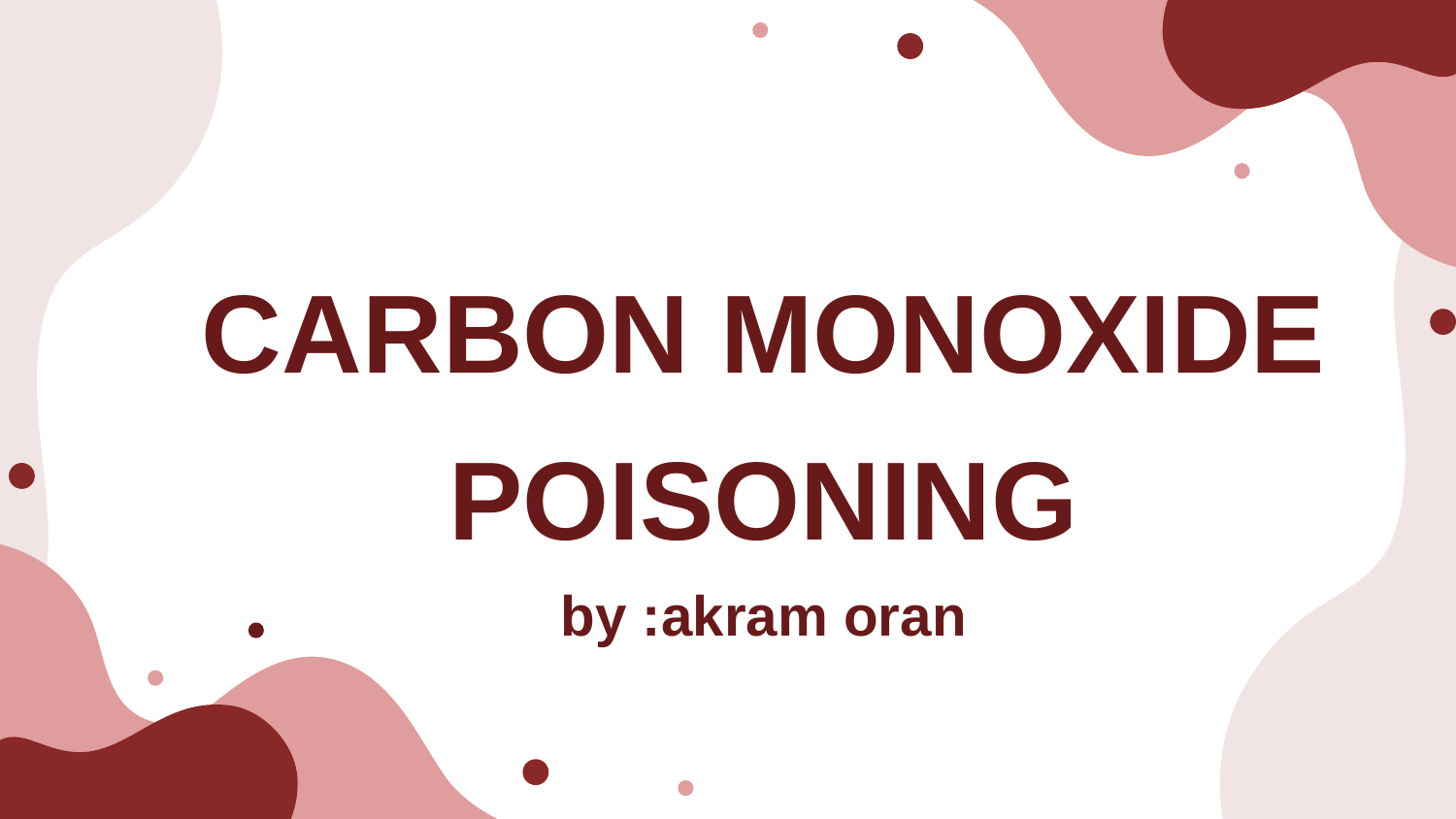

# CARBON MONOXIDE POISONING by :akram oran